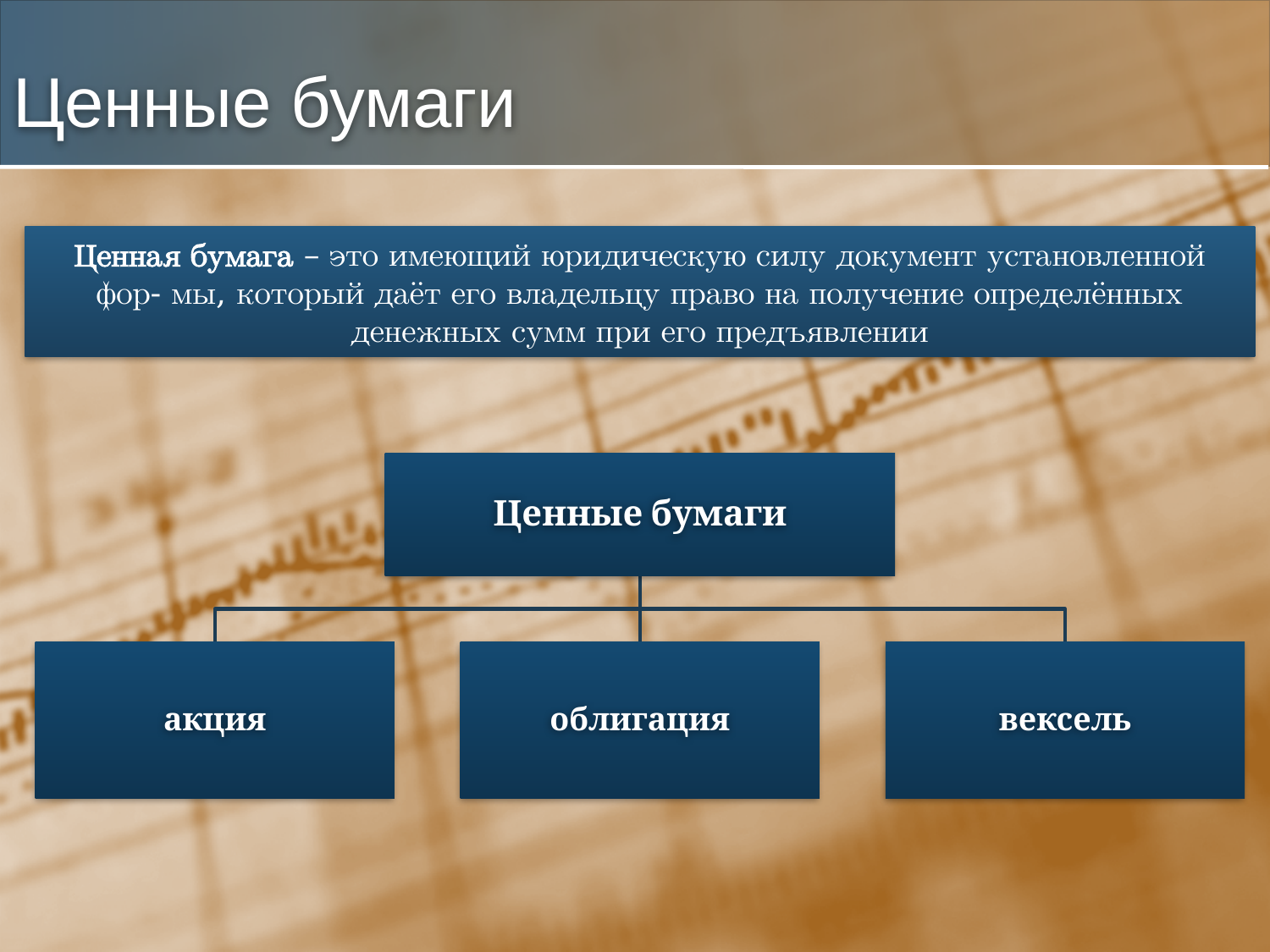

# Ценные бумаги
Ценная бумага – это имеющий юридическую силу документ установленной фор- мы, который даёт его владельцу право на получение определённых денежных сумм при его предъявлении

Ценные бумаги

акция

облигация

вексель